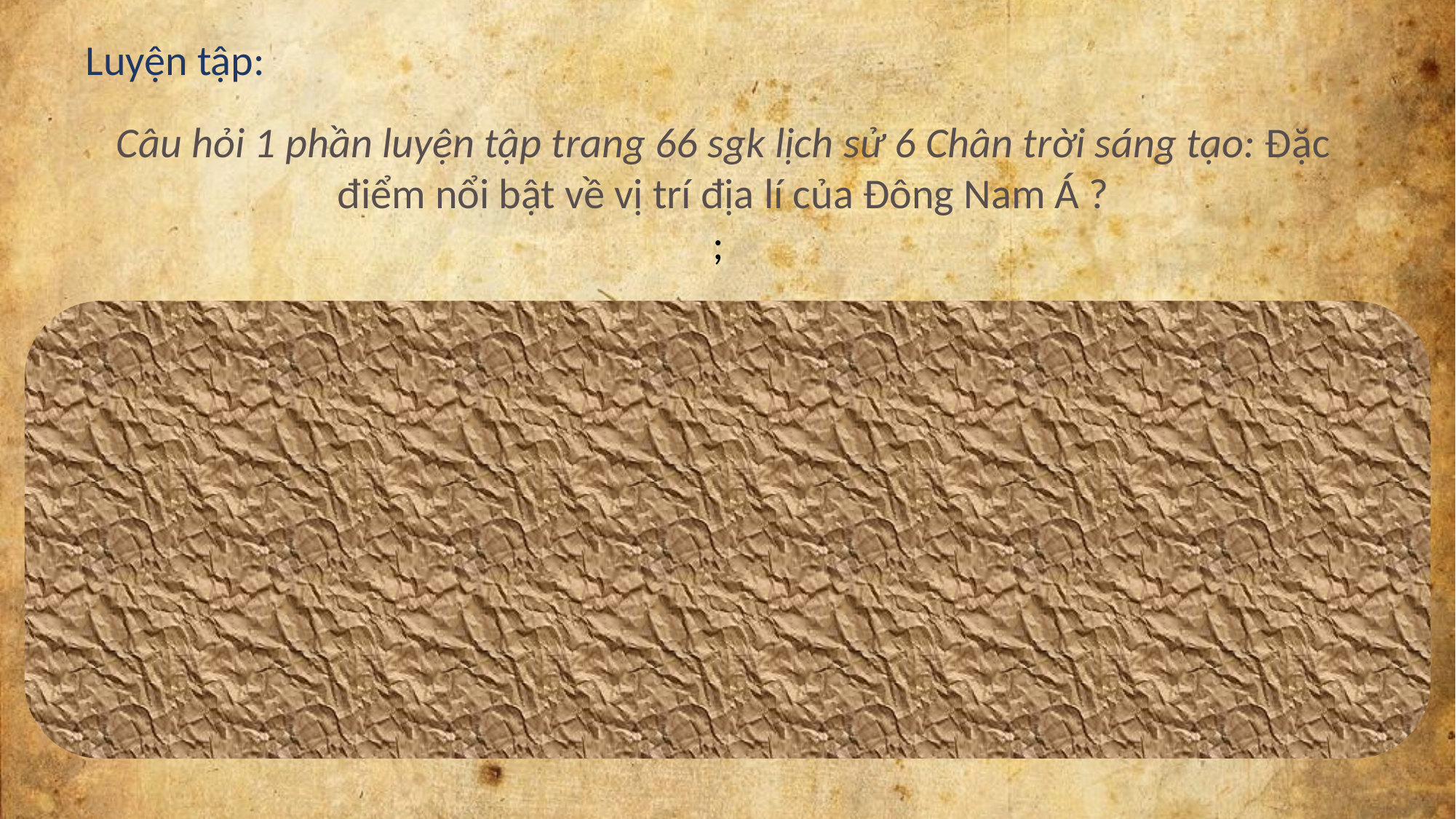

Luyện tập:
Câu hỏi 1 phần luyện tập trang 66 sgk lịch sử 6 Chân trời sáng tạo: Đặc điểm nổi bật về vị trí địa lí của Đông Nam Á ?
;

Hướng dẫn:
 - Đông Nam Á nằm ở phía Đông-Nam lục địa châu Á.
- Phía Tây tiếp giáp Thái Bình Dương. Phía Nam tiếp giáp Ấn Độ Dương.
- Là cầu nối giữa lục địa Á-Âu với lục địa Úc.
- Đông Nam Á có hệ thống bán đảo, đảo, quần đảo xen giữa biển rất phức tạp.
- Đông Nam Á có vị trí quan trọng, nơi giao thoa của nhiều nền văn hóa lớn, giao thương của nhiều quốc gia trên thế giới.